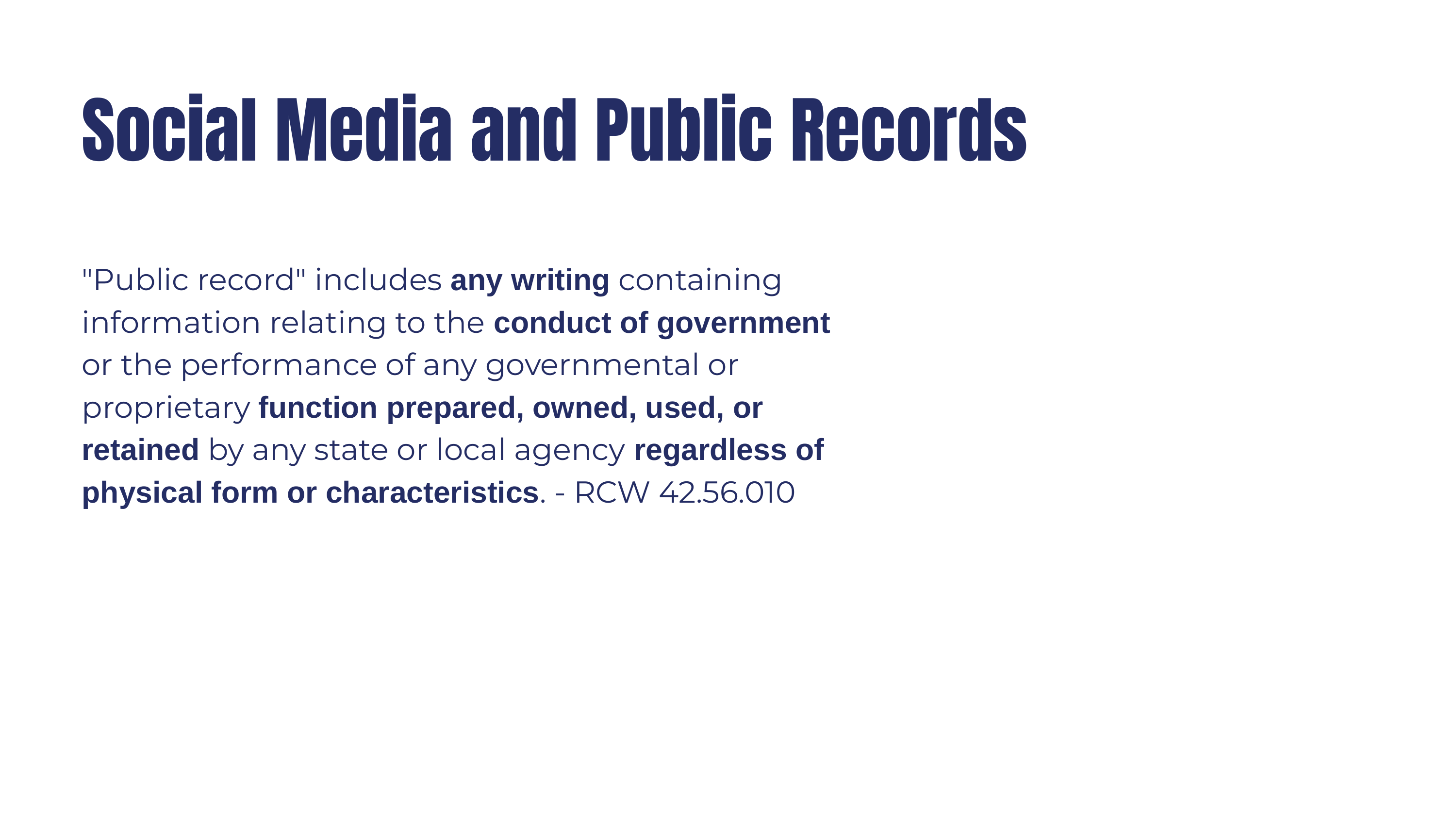

Social Media and Public Records

"Public record" includes any writing containing information relating to the conduct of government or the performance of any governmental or proprietary function prepared, owned, used, or retained by any state or local agency regardless of physical form or characteristics. - RCW 42.56.010